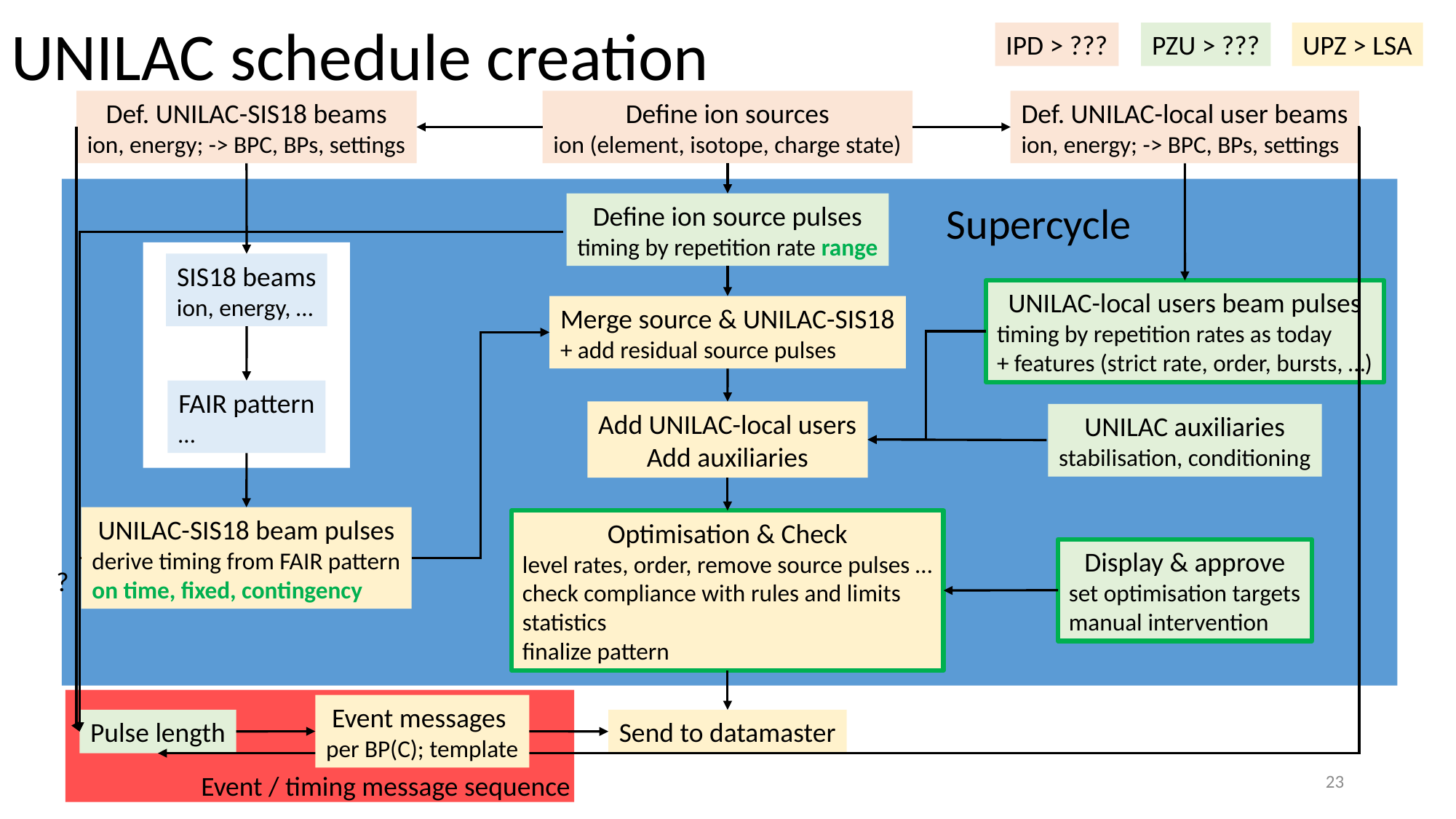

UNILAC schedule creation
IPD > ???
PZU > ???
UPZ > LSA
Def. UNILAC-SIS18 beams
ion, energy; -> BPC, BPs, settings
Define ion sources
ion (element, isotope, charge state)
Def. UNILAC-local user beams
ion, energy; -> BPC, BPs, settings

Supercycle
Define ion source pulses
timing by repetition rate range

SIS18 beams
ion, energy, …
UNILAC-local users beam pulses
timing by repetition rates as today
+ features (strict rate, order, bursts, …)
Merge source & UNILAC-SIS18
+ add residual source pulses
FAIR pattern
…
Add UNILAC-local users
Add auxiliaries
UNILAC auxiliaries
stabilisation, conditioning
UNILAC-SIS18 beam pulses
derive timing from FAIR pattern
on time, fixed, contingency
Optimisation & Check
level rates, order, remove source pulses …
check compliance with rules and limits
statistics
finalize pattern
Display & approve
set optimisation targets
manual intervention
?

Event messages
per BP(C); template
Pulse length
Send to datamaster
23
Event / timing message sequence